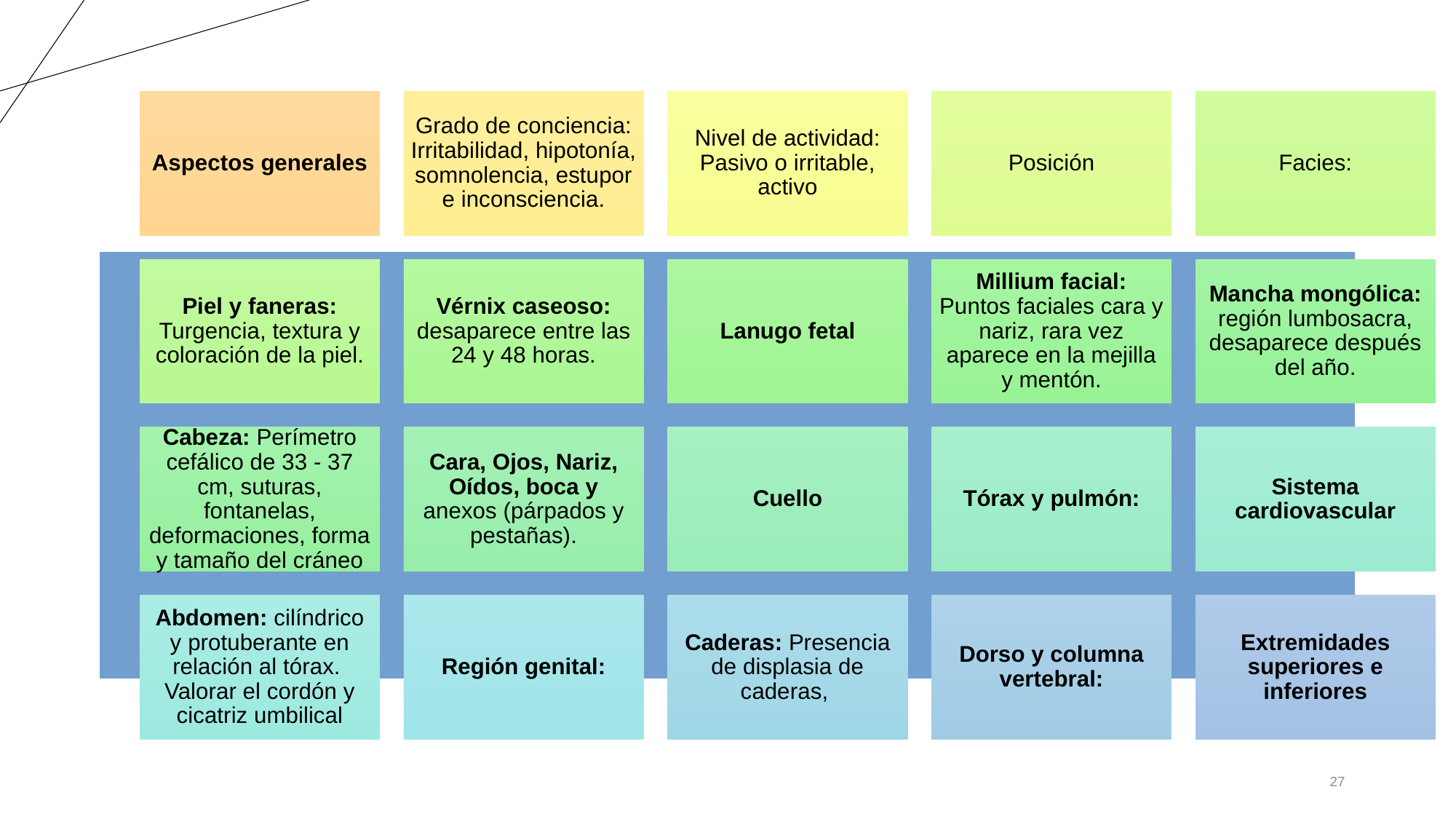

Aspectos generales
Grado de conciencia: Irritabilidad, hipotonía, somnolencia, estupor e inconsciencia.
Nivel de actividad: Pasivo o irritable, activo
Posición
Facies:
Piel y faneras: Turgencia, textura y coloración de la piel.
Vérnix caseoso: desaparece entre las 24 y 48 horas.
Lanugo fetal
Millium facial: Puntos faciales cara y nariz, rara vez aparece en la mejilla y mentón.
Mancha mongólica: región lumbosacra, desaparece después del año.
Cabeza: Perímetro cefálico de 33 - 37 cm, suturas, fontanelas, deformaciones, forma y tamaño del cráneo
Cara, Ojos, Nariz, Oídos, boca y anexos (párpados y pestañas).
Cuello
Tórax y pulmón:
Sistema cardiovascular
Abdomen: cilíndrico y protuberante en relación al tórax.  Valorar el cordón y cicatriz umbilical
Región genital:
Caderas: Presencia de displasia de caderas,
Dorso y columna vertebral:
Extremidades superiores e inferiores
#

27